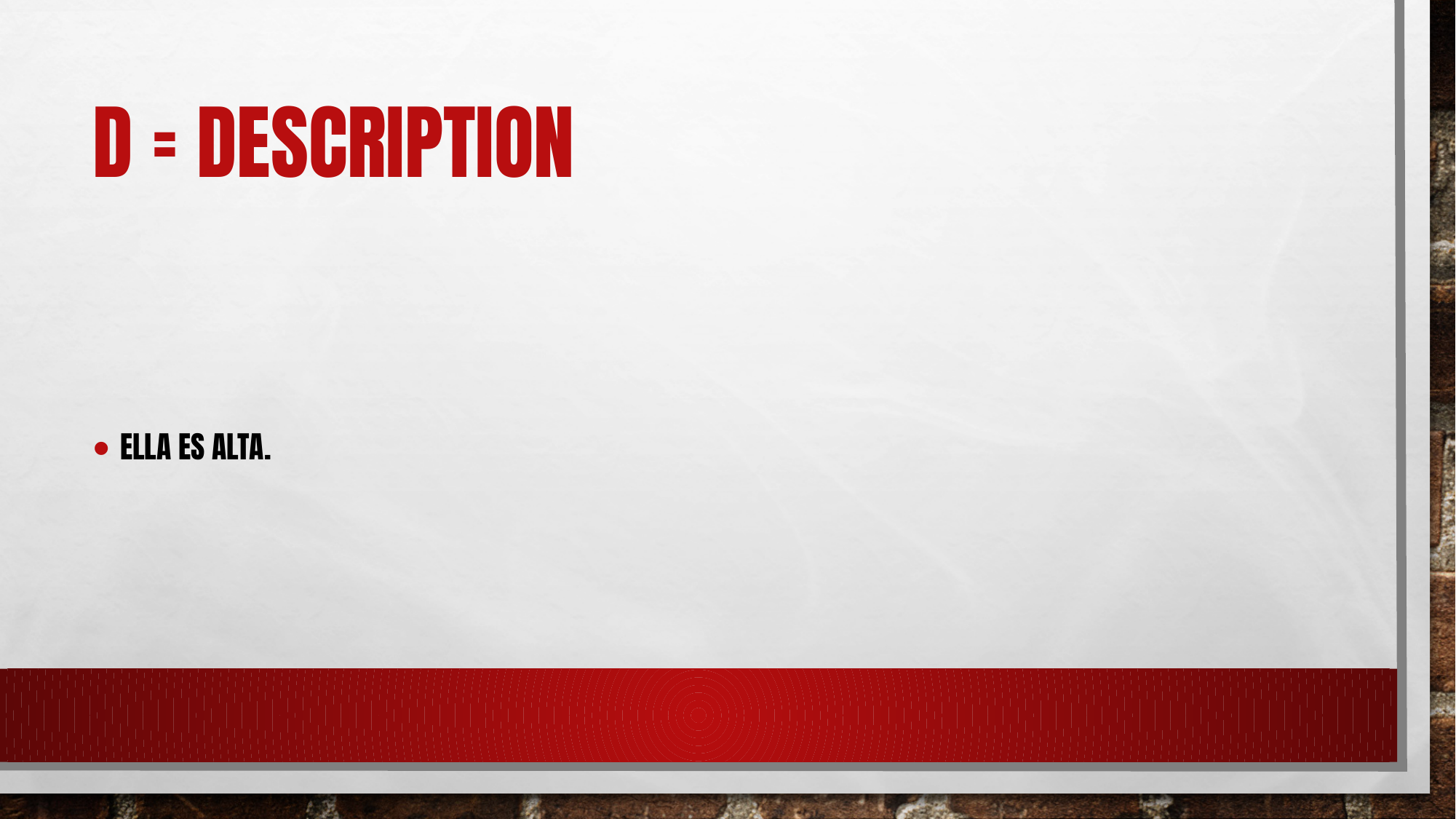

# D = description
Ella es alta.